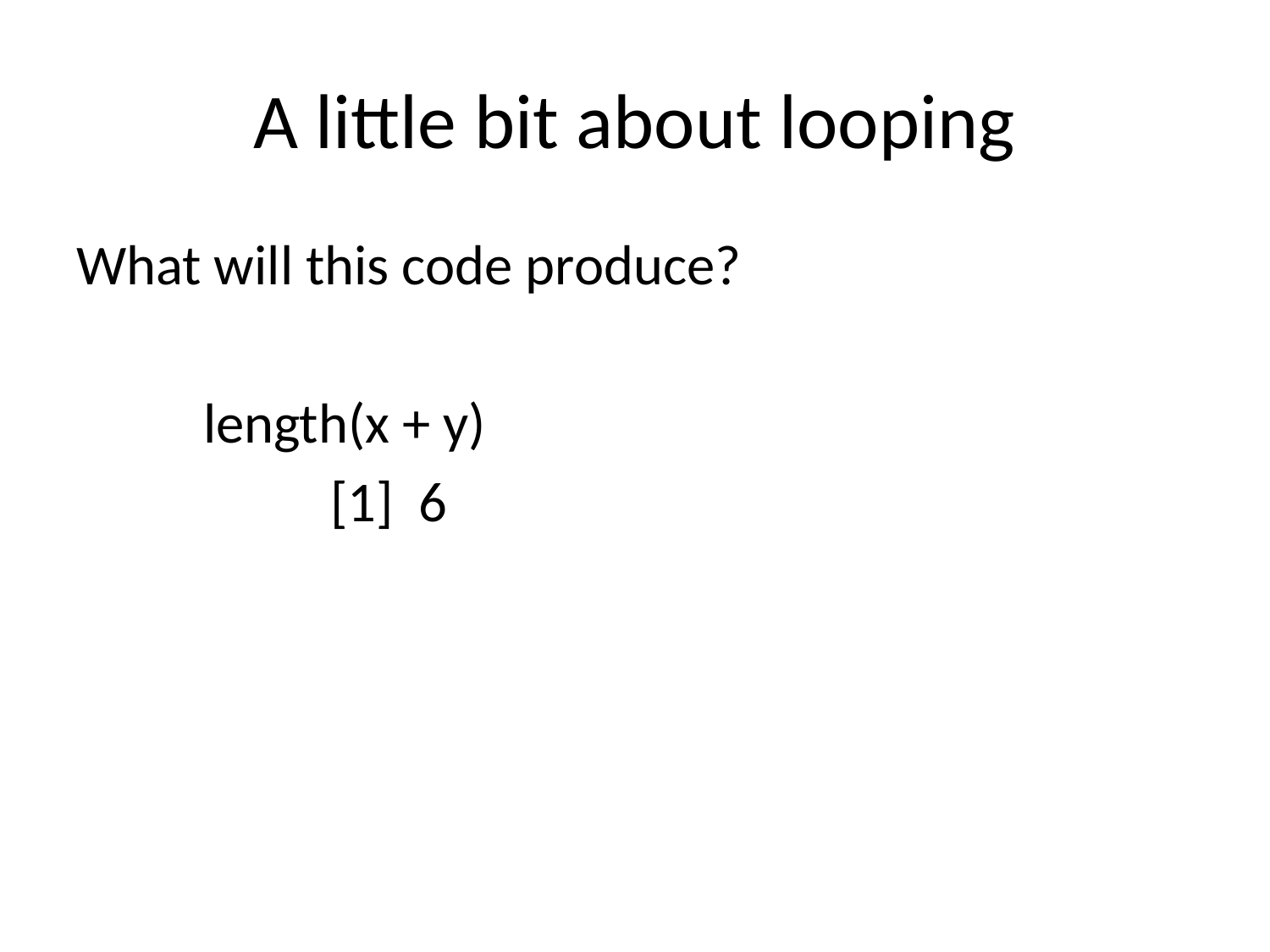

# A little bit about looping
What will this code produce?

	length(x + y)
		[1]  6